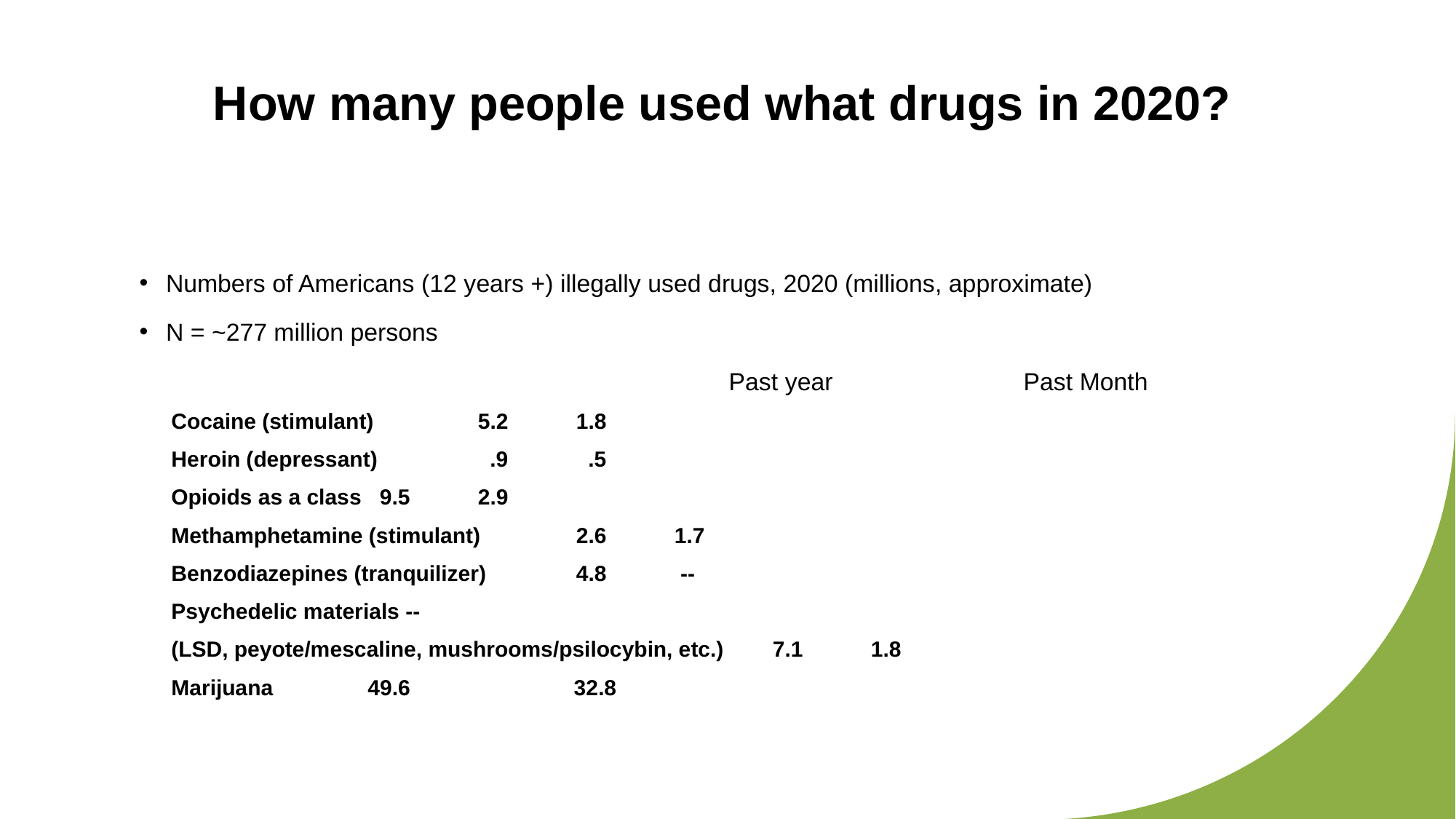

# How many people used what drugs in 2020?

Numbers of Americans (12 years +) illegally used drugs, 2020 (millions, approximate)
N = ~277 million persons
						Past year		Past Month
Cocaine (stimulant)				  5.2		  1.8
Heroin (depressant)				    .9		    .5
Opioids as a class					  9.5		  2.9
Methamphetamine (stimulant)			  2.6		  1.7
Benzodiazepines (tranquilizer)			  4.8		   --
Psychedelic materials --
(LSD, peyote/mescaline, mushrooms/psilocybin, etc.)	  7.1		  1.8
Marijuana					49.6	                  32.8